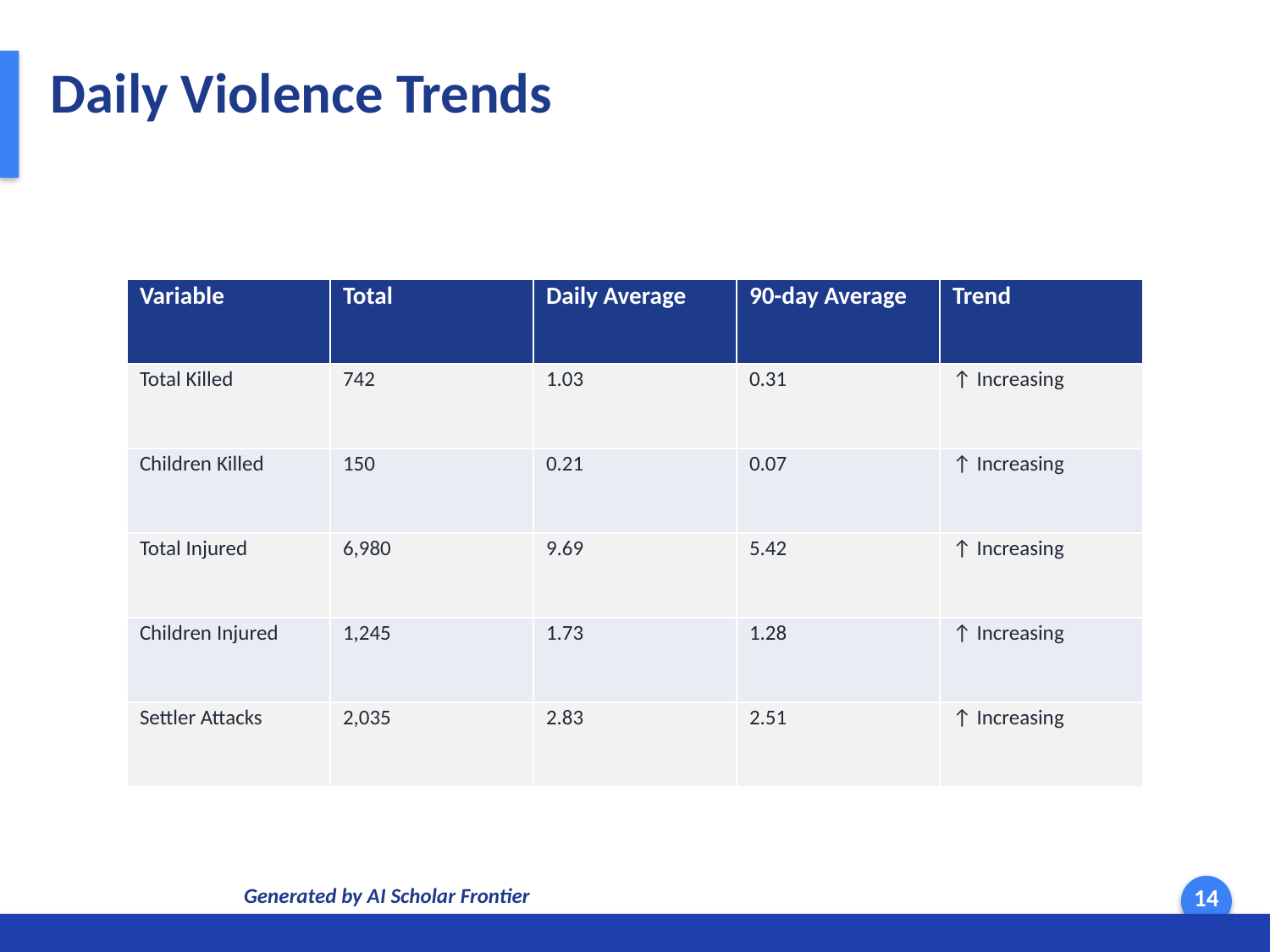

Daily Violence Trends
| Variable | Total | Daily Average | 90-day Average | Trend |
| --- | --- | --- | --- | --- |
| Total Killed | 742 | 1.03 | 0.31 | ↑ Increasing |
| Children Killed | 150 | 0.21 | 0.07 | ↑ Increasing |
| Total Injured | 6,980 | 9.69 | 5.42 | ↑ Increasing |
| Children Injured | 1,245 | 1.73 | 1.28 | ↑ Increasing |
| Settler Attacks | 2,035 | 2.83 | 2.51 | ↑ Increasing |
Generated by AI Scholar Frontier

14